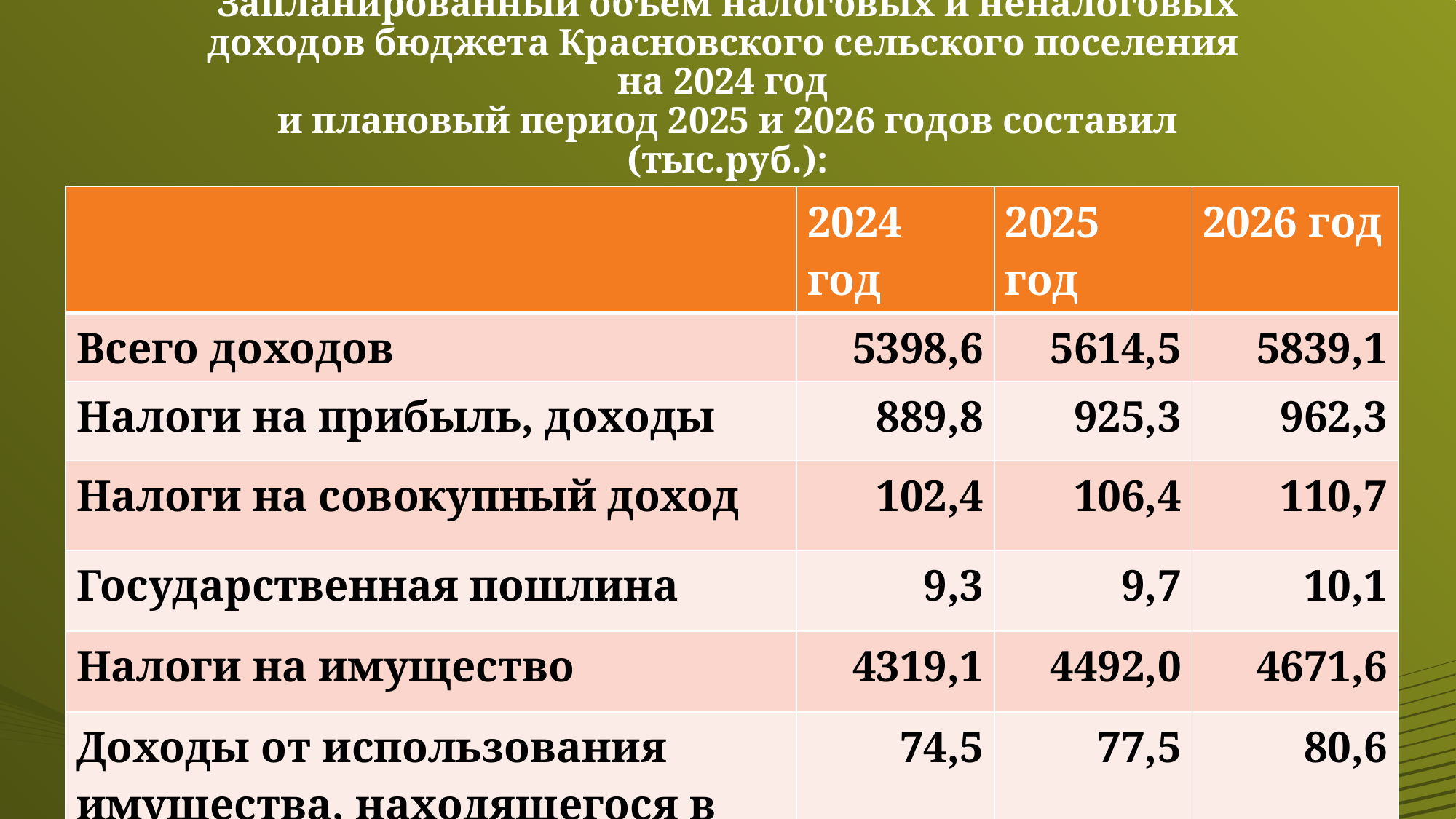

# Запланированный объем налоговых и неналоговых доходов бюджета Красновского сельского поселения на 2024 год и плановый период 2025 и 2026 годов составил (тыс.руб.):
|  | 2024 год | 2025 год | 2026 год |
| --- | --- | --- | --- |
| Всего доходов | 5398,6 | 5614,5 | 5839,1 |
| Налоги на прибыль, доходы | 889,8 | 925,3 | 962,3 |
| Налоги на совокупный доход | 102,4 | 106,4 | 110,7 |
| Государственная пошлина | 9,3 | 9,7 | 10,1 |
| Налоги на имущество | 4319,1 | 4492,0 | 4671,6 |
| Доходы от использования имущества, находящегося в государственной и муниципальной собственности | 74,5 | 77,5 | 80,6 |
| Штрафы, санкции, возмещение ущерба | 3,5 | 3,6 | 3,8 |